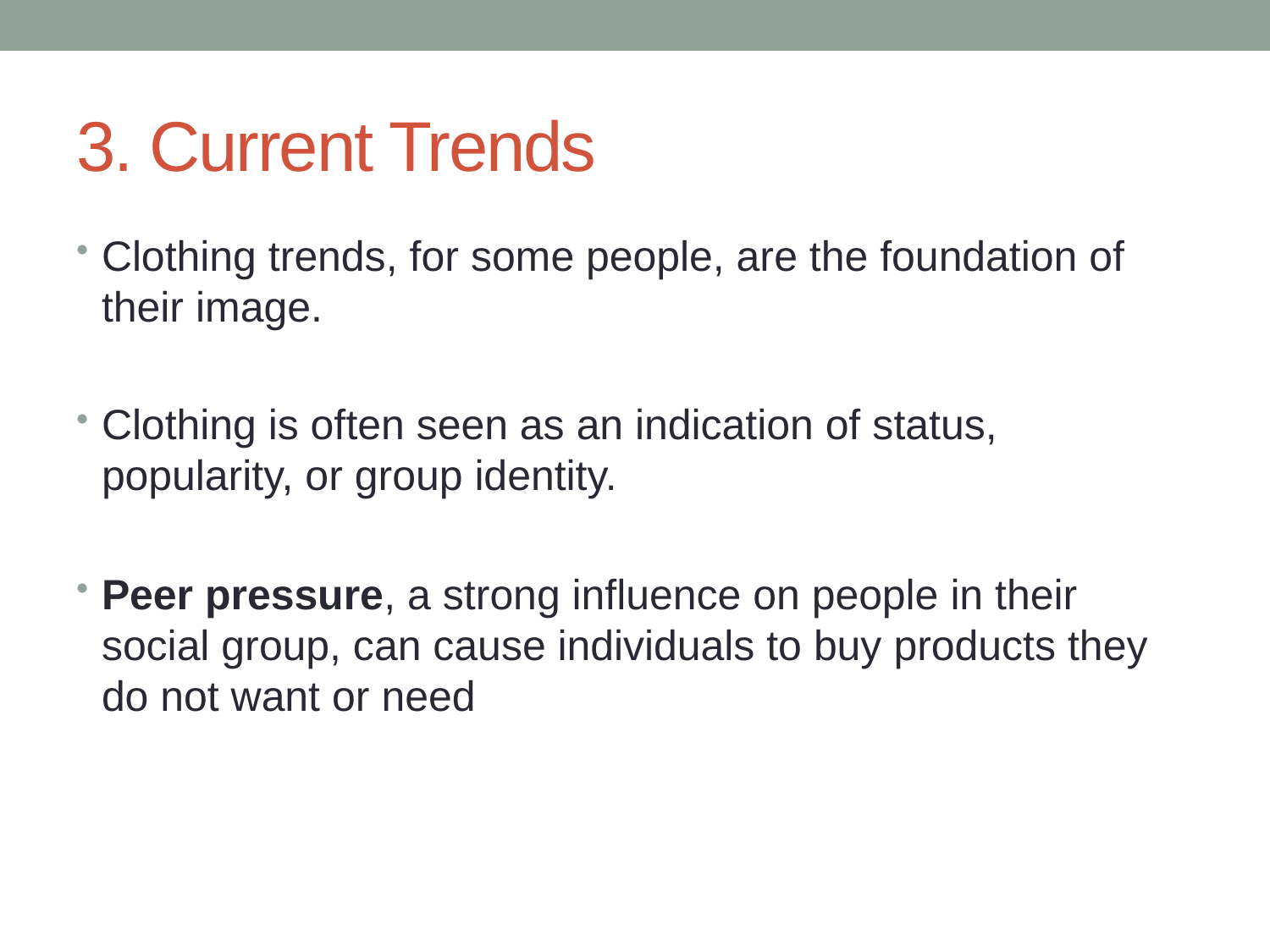

# 3. Current Trends
Clothing trends, for some people, are the foundation of their image.

Clothing is often seen as an indication of status, popularity, or group identity.

Peer pressure, a strong influence on people in their social group, can cause individuals to buy products they do not want or need